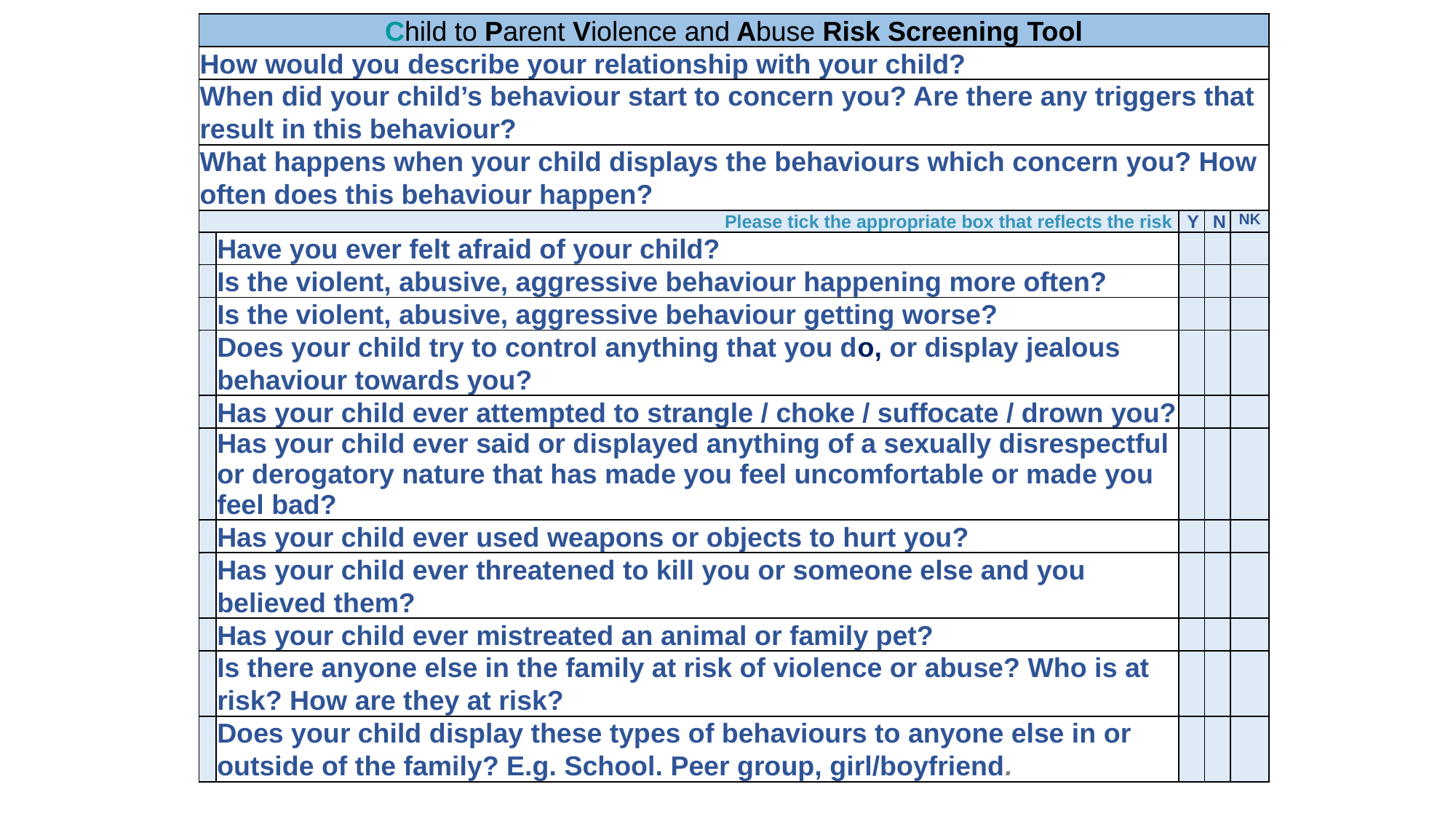

| Child to Parent Violence and Abuse Risk Screening Tool |  |  |  |  |
| --- | --- | --- | --- | --- |
| How would you describe your relationship with your child? |  |  |  |  |
| When did your child’s behaviour start to concern you? Are there any triggers that result in this behaviour? |  |  |  |  |
| What happens when your child displays the behaviours which concern you? How often does this behaviour happen? |  |  |  |  |
| Please tick the appropriate box that reflects the risk |  | Y | N | NK |
| 1 | Have you ever felt afraid of your child? |  |  |  |
| 2 | Is the violent, abusive, aggressive behaviour happening more often? |  |  |  |
| 3 | Is the violent, abusive, aggressive behaviour getting worse? |  |  |  |
| 4 | Does your child try to control anything that you do, or display jealous behaviour towards you? |  |  |  |
| 5 | Has your child ever attempted to strangle / choke / suffocate / drown you? |  |  |  |
| 6 | Has your child ever said or displayed anything of a sexually disrespectful or derogatory nature that has made you feel uncomfortable or made you feel bad? |  |  |  |
| 7 | Has your child ever used weapons or objects to hurt you? |  |  |  |
| 8 | Has your child ever threatened to kill you or someone else and you believed them? |  |  |  |
| 9 | Has your child ever mistreated an animal or family pet? |  |  |  |
| 10 | Is there anyone else in the family at risk of violence or abuse? Who is at risk? How are they at risk? |  |  |  |
| 11 | Does your child display these types of behaviours to anyone else in or outside of the family? E.g. School. Peer group, girl/boyfriend. |  |  |  |